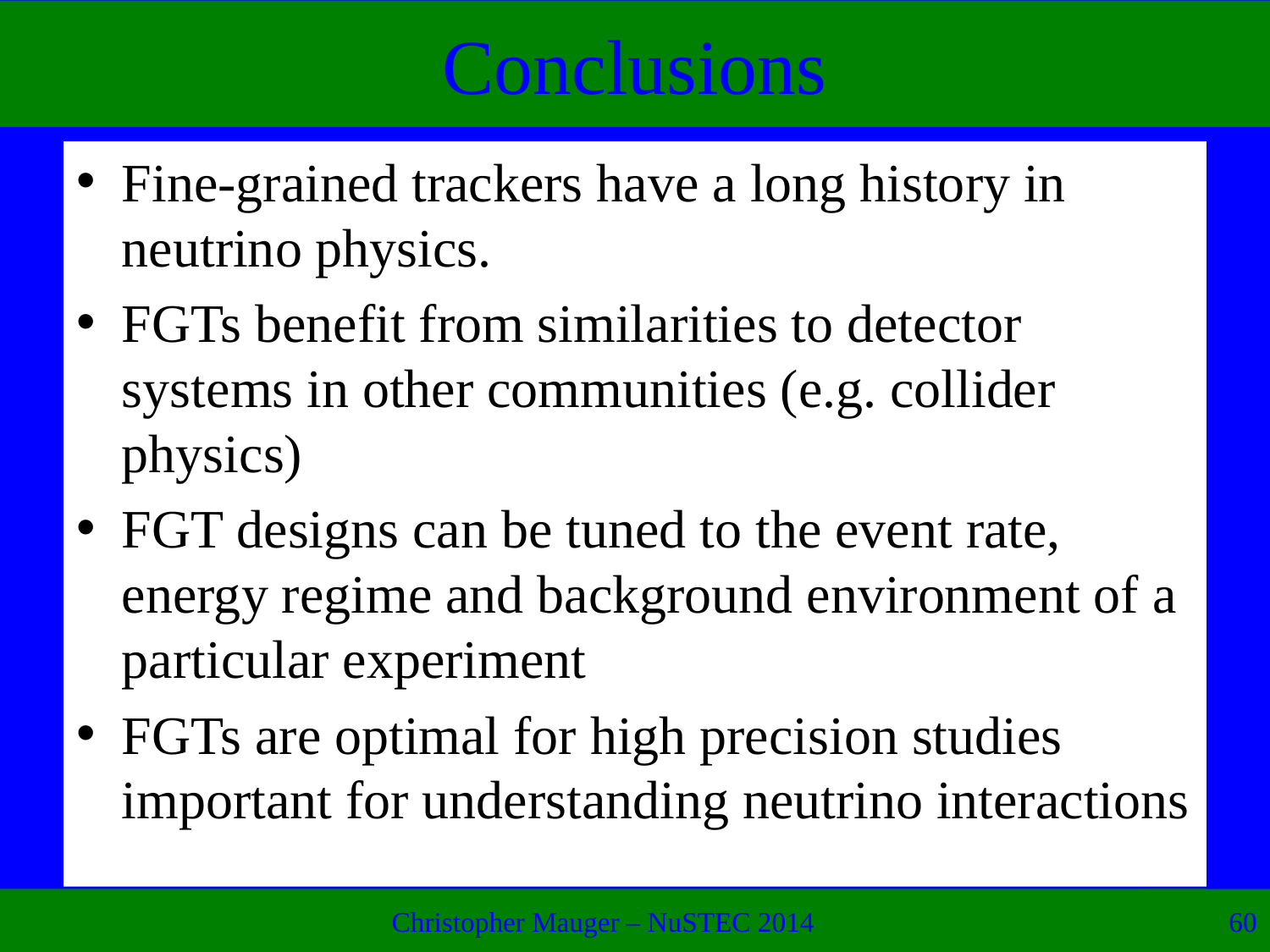

# Conclusions
Fine-grained trackers have a long history in neutrino physics.
FGTs benefit from similarities to detector systems in other communities (e.g. collider physics)
FGT designs can be tuned to the event rate,  energy regime and background environment of a particular experiment
FGTs are optimal for high precision studies important for understanding neutrino interactions
Christopher Mauger – NuSTEC 2014
60